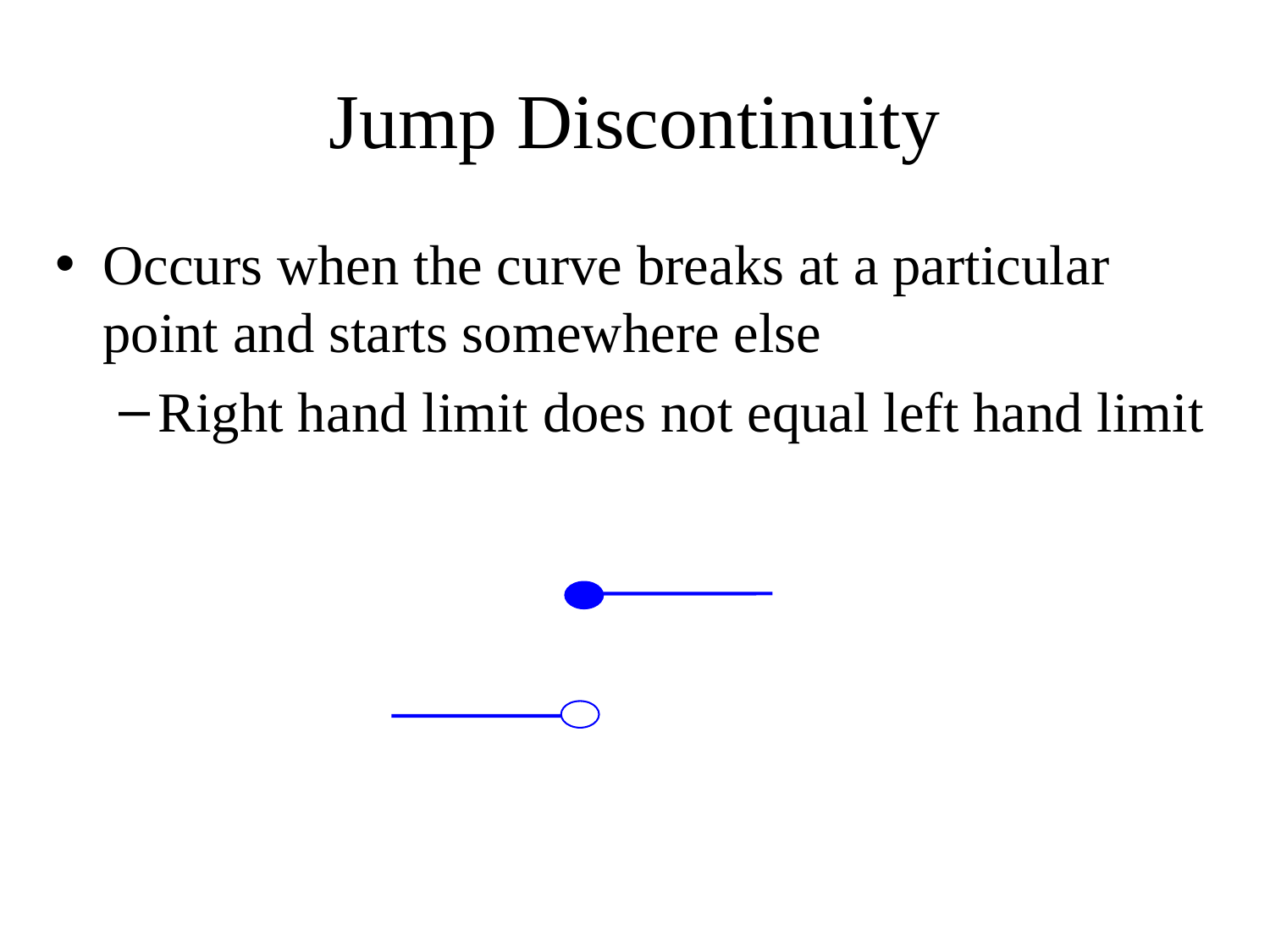

# Jump Discontinuity
Occurs when the curve breaks at a particular point and starts somewhere else
Right hand limit does not equal left hand limit